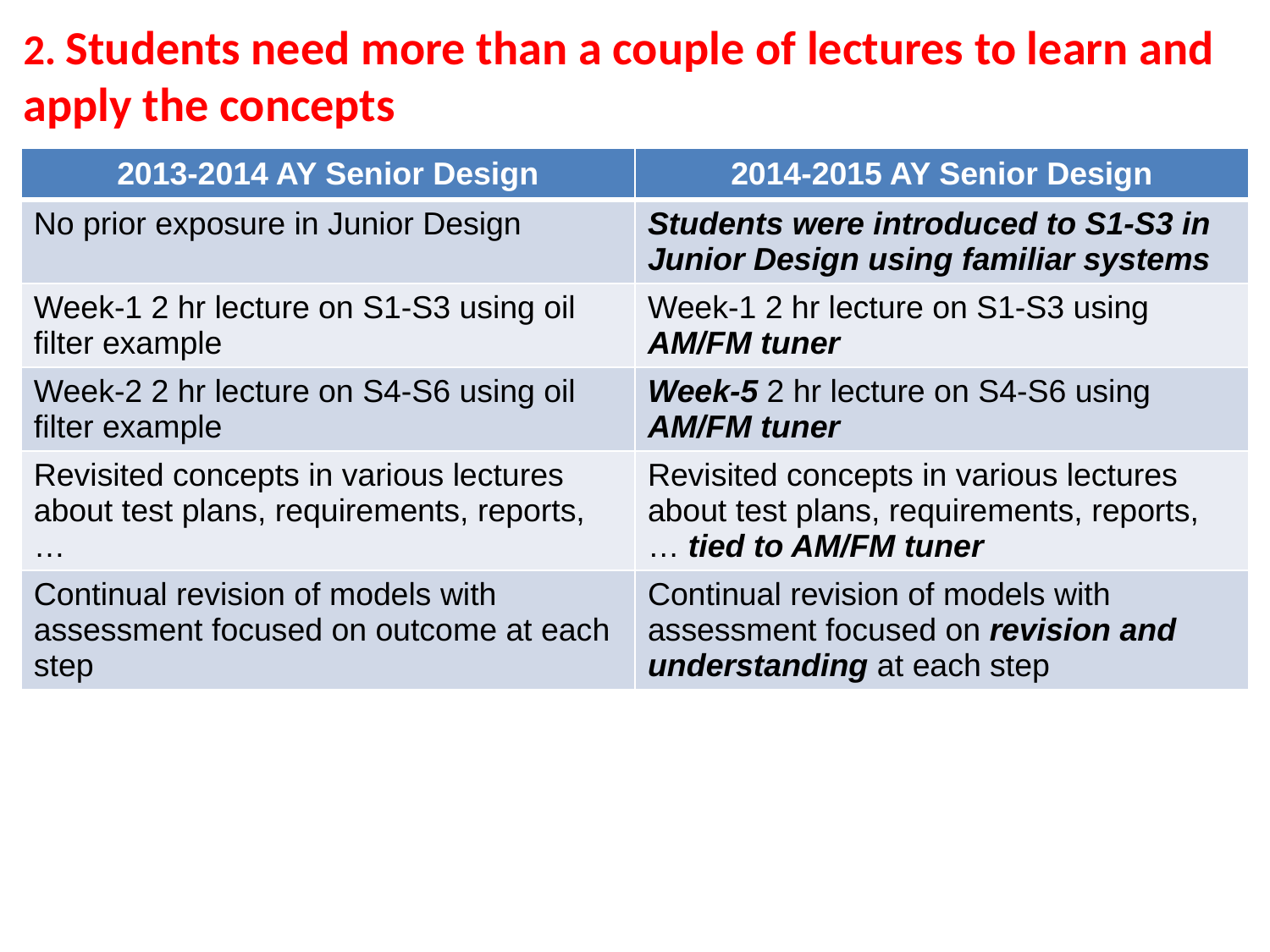

# 2. Students need more than a couple of lectures to learn and apply the concepts
| 2013-2014 AY Senior Design | 2014-2015 AY Senior Design |
| --- | --- |
| No prior exposure in Junior Design | Students were introduced to S1-S3 in Junior Design using familiar systems |
| Week-1 2 hr lecture on S1-S3 using oil filter example | Week-1 2 hr lecture on S1-S3 using AM/FM tuner |
| Week-2 2 hr lecture on S4-S6 using oil filter example | Week-5 2 hr lecture on S4-S6 using AM/FM tuner |
| Revisited concepts in various lectures about test plans, requirements, reports, … | Revisited concepts in various lectures about test plans, requirements, reports, … tied to AM/FM tuner |
| Continual revision of models with assessment focused on outcome at each step | Continual revision of models with assessment focused on revision and understanding at each step |